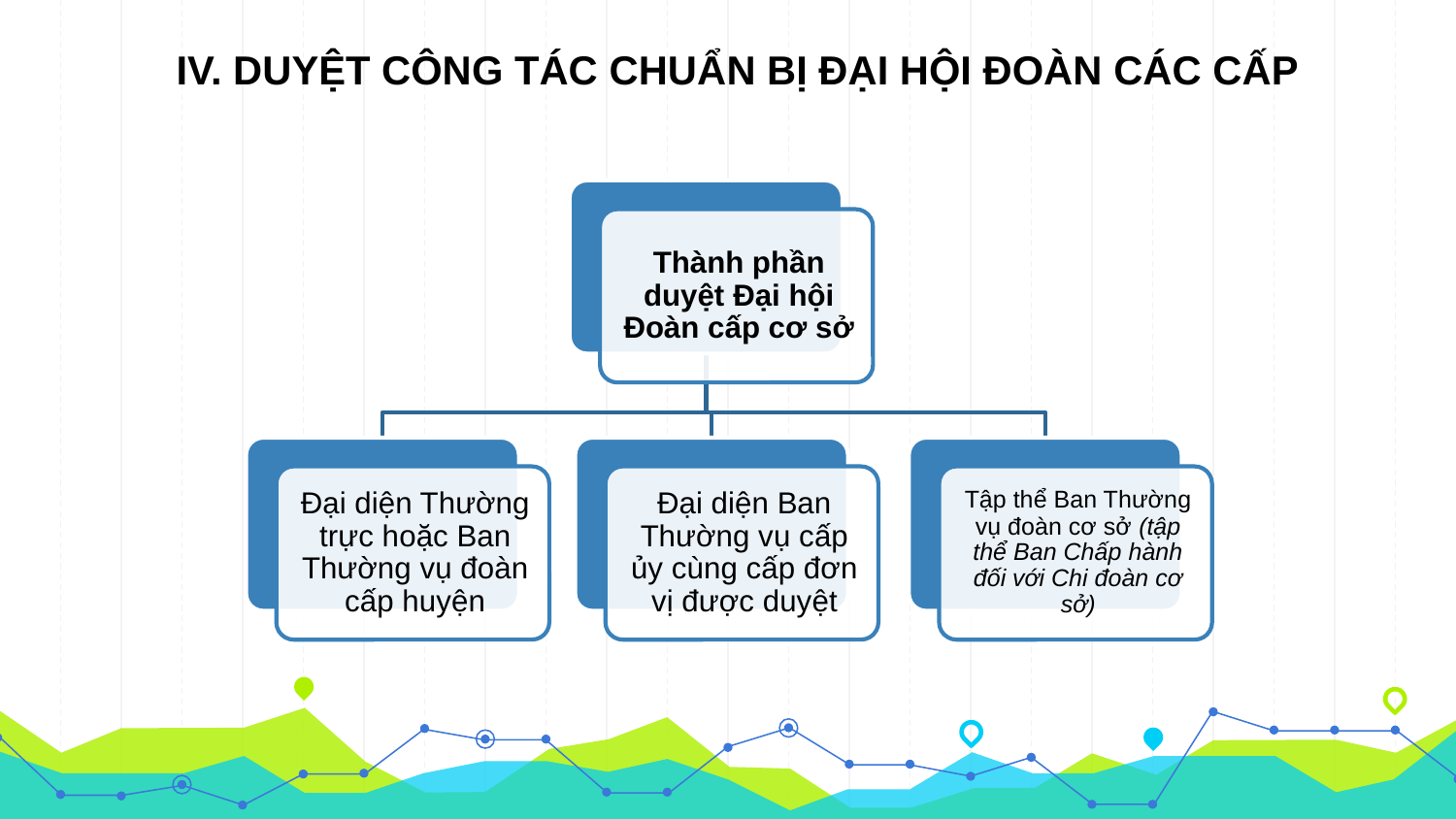

IV. DUYỆT CÔNG TÁC CHUẨN BỊ ĐẠI HỘI ĐOÀN CÁC CẤP
Thành phần duyệt Đại hội Đoàn cấp cơ sở
Đại diện Thường trực hoặc Ban Thường vụ đoàn cấp huyện
Đại diện Ban Thường vụ cấp ủy cùng cấp đơn vị được duyệt
Tập thể Ban Thường vụ đoàn cơ sở (tập thể Ban Chấp hành đối với Chi đoàn cơ sở)